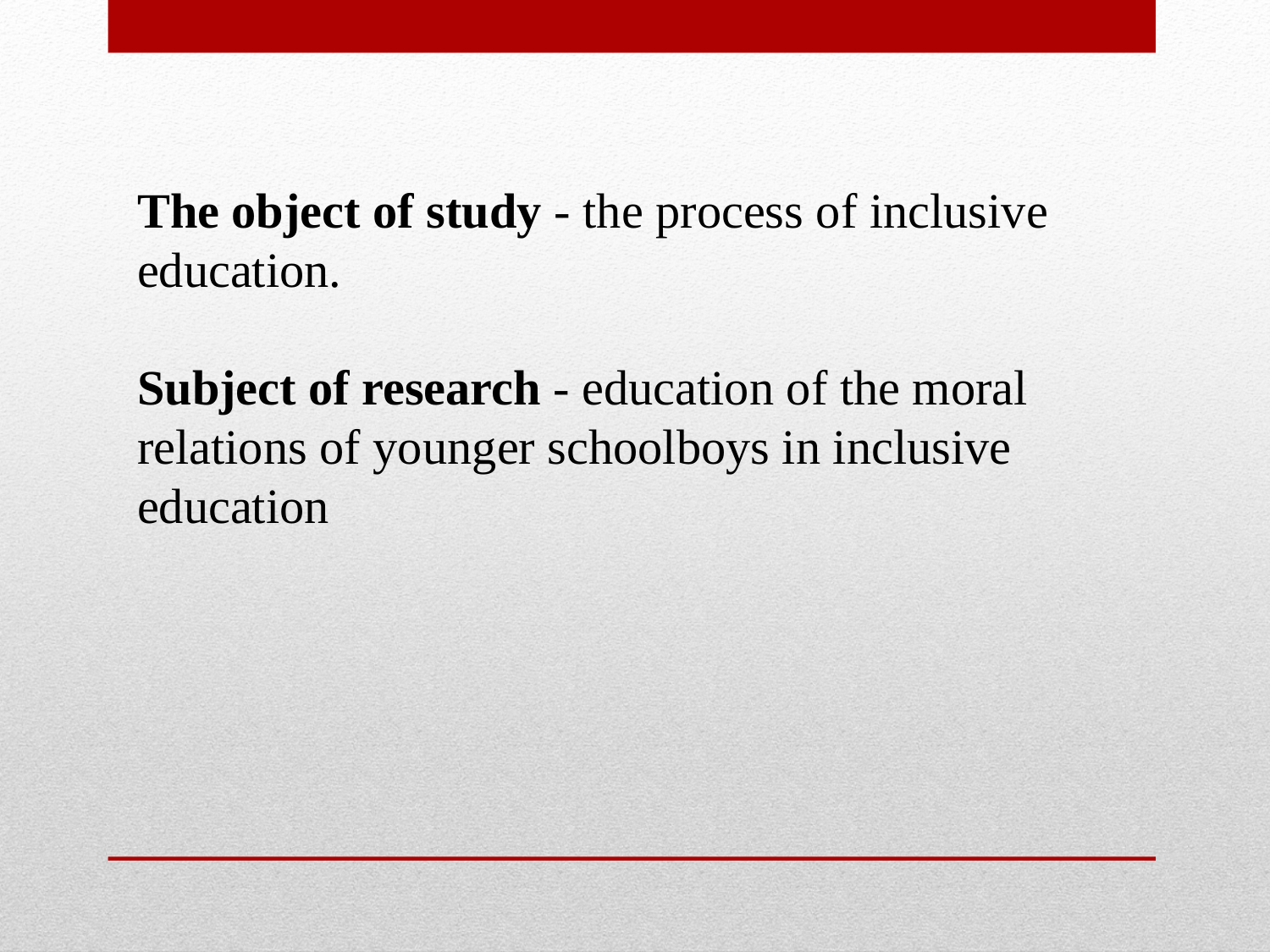

The object of study - the process of inclusive education.

Subject of research - education of the moral relations of younger schoolboys in inclusive education